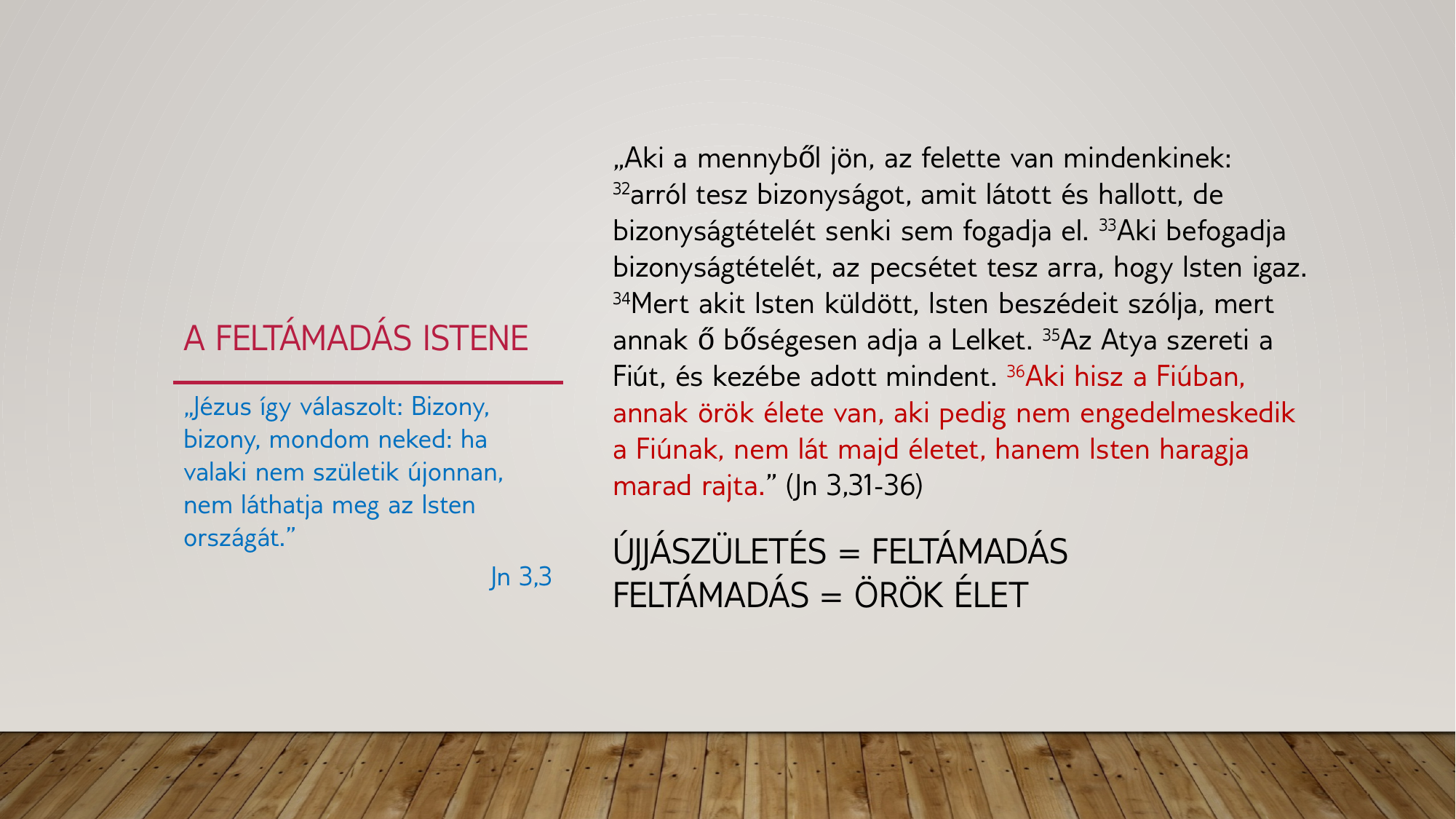

„Aki a mennyből jön, az felette van mindenkinek: 32arról tesz bizonyságot, amit látott és hallott, de bizonyságtételét senki sem fogadja el. 33Aki befogadja bizonyságtételét, az pecsétet tesz arra, hogy Isten igaz. 34Mert akit Isten küldött, Isten beszédeit szólja, mert annak ő bőségesen adja a Lelket. 35Az Atya szereti a Fiút, és kezébe adott mindent. 36Aki hisz a Fiúban, annak örök élete van, aki pedig nem engedelmeskedik a Fiúnak, nem lát majd életet, hanem Isten haragja marad rajta.” (Jn 3,31-36)

ÚJJÁSZÜLETÉS = FELTÁMADÁS
FELTÁMADÁS = ÖRÖK ÉLET
# A feltámadás istene
„Jézus így válaszolt: Bizony, bizony, mondom neked: ha valaki nem születik újonnan, nem láthatja meg az Isten országát.”
Jn 3,3